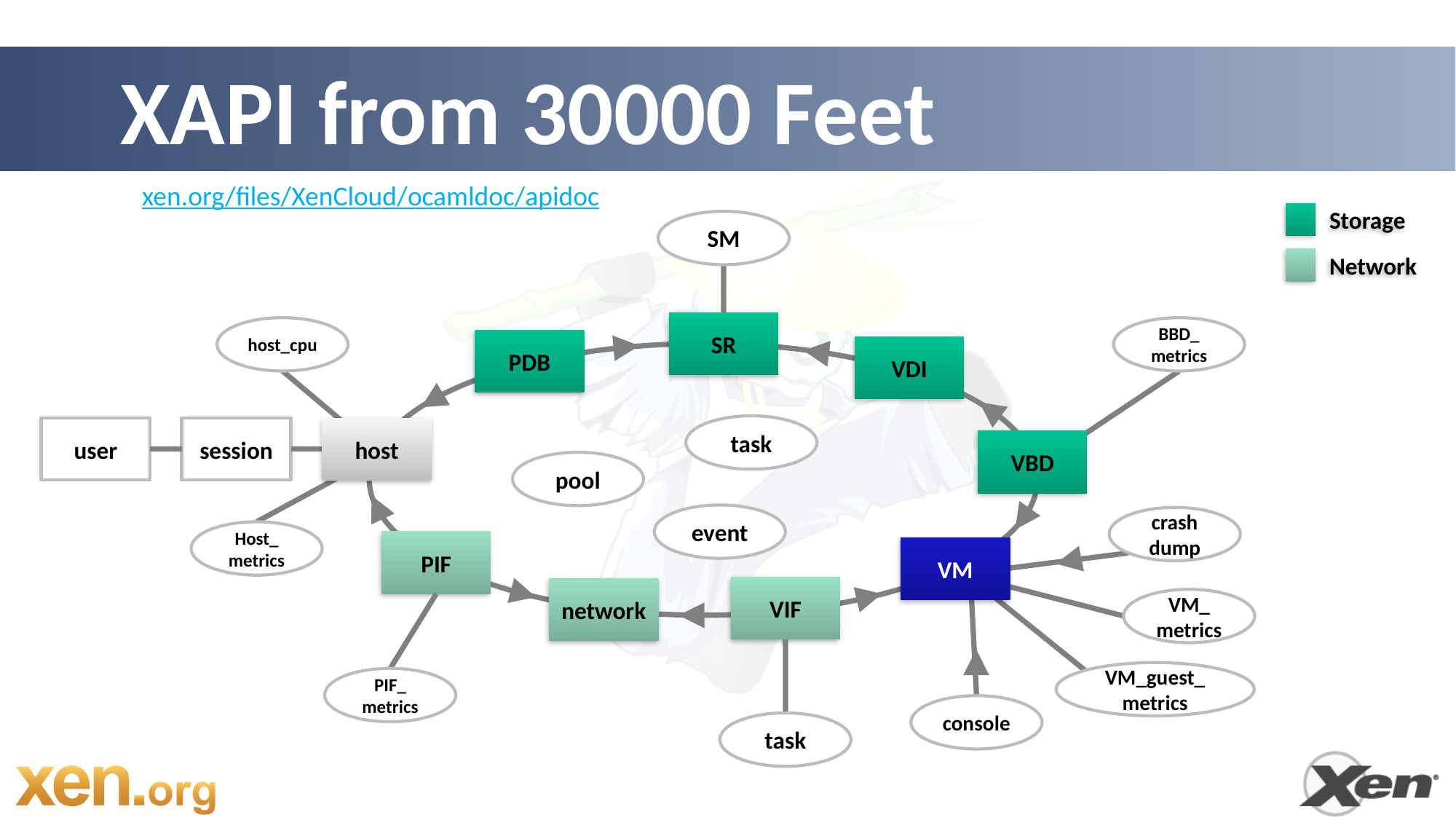

# XAPI from 30000 Feet
xen.org/files/XenCloud/ocamldoc/apidoc
      Storage
SM
      Network
SR
host_cpu
BBD_
metrics
PDB

VDI

task
user
session
host
VBD
pool

event

crash
dump
Host_
metrics
PIF
VM

VIF
network

VM_
metrics

VM_guest_
metrics
PIF_
metrics
console
task